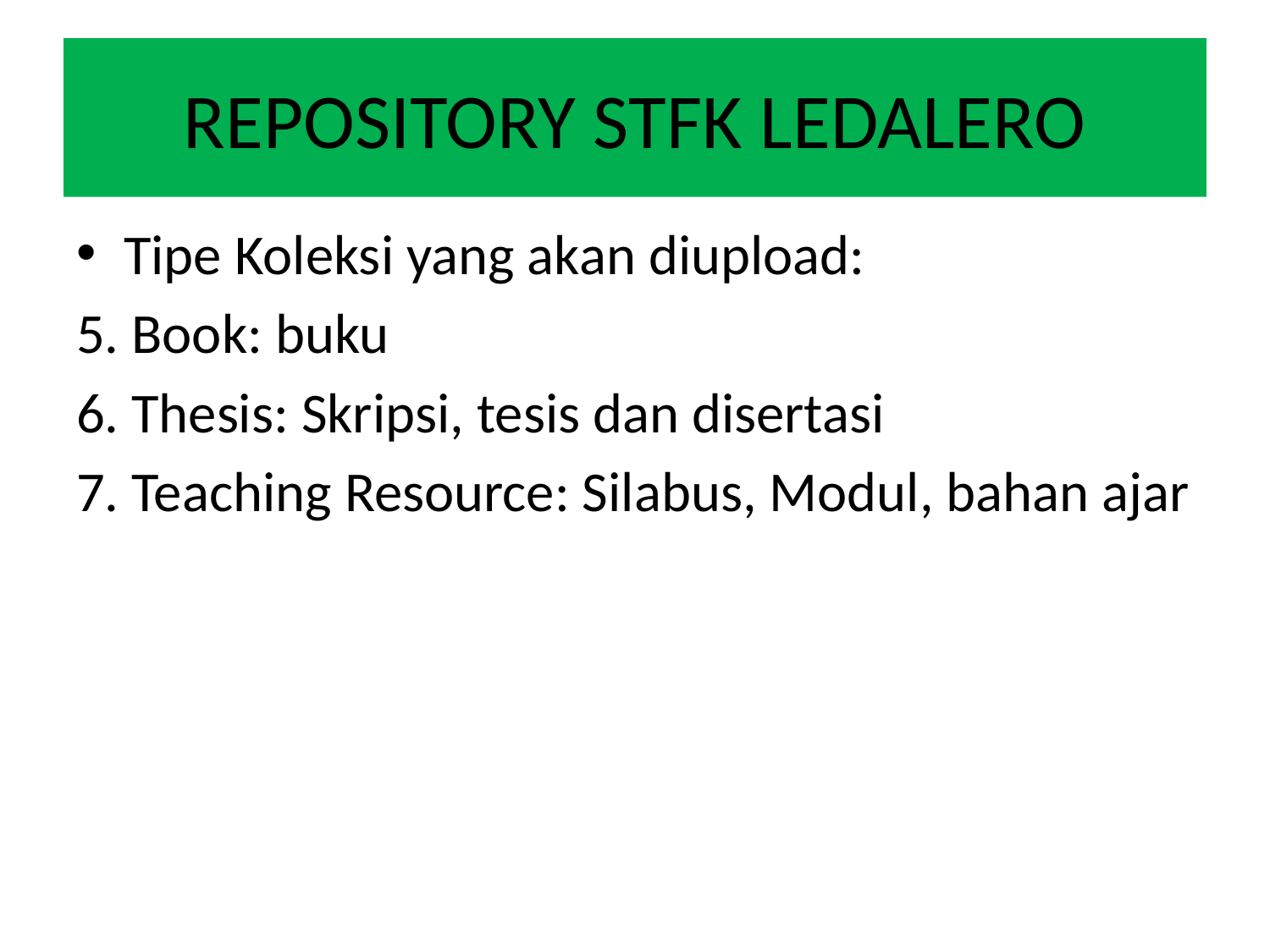

# REPOSITORY STFK LEDALERO
Tipe Koleksi yang akan diupload:
5. Book: buku
6. Thesis: Skripsi, tesis dan disertasi
7. Teaching Resource: Silabus, Modul, bahan ajar